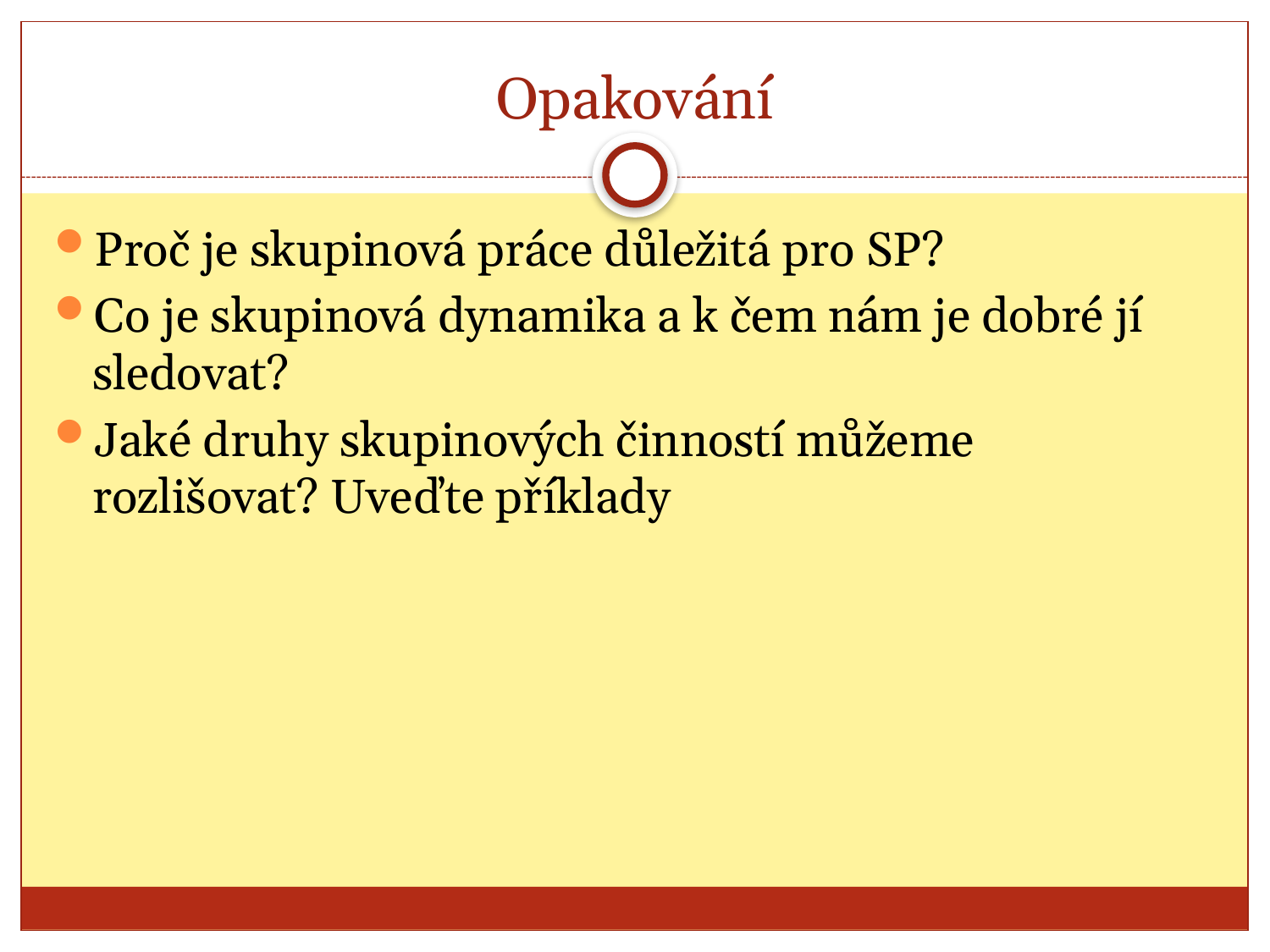

# Opakování
Proč je skupinová práce důležitá pro SP?
Co je skupinová dynamika a k čem nám je dobré jí sledovat?
Jaké druhy skupinových činností můžeme rozlišovat? Uveďte příklady